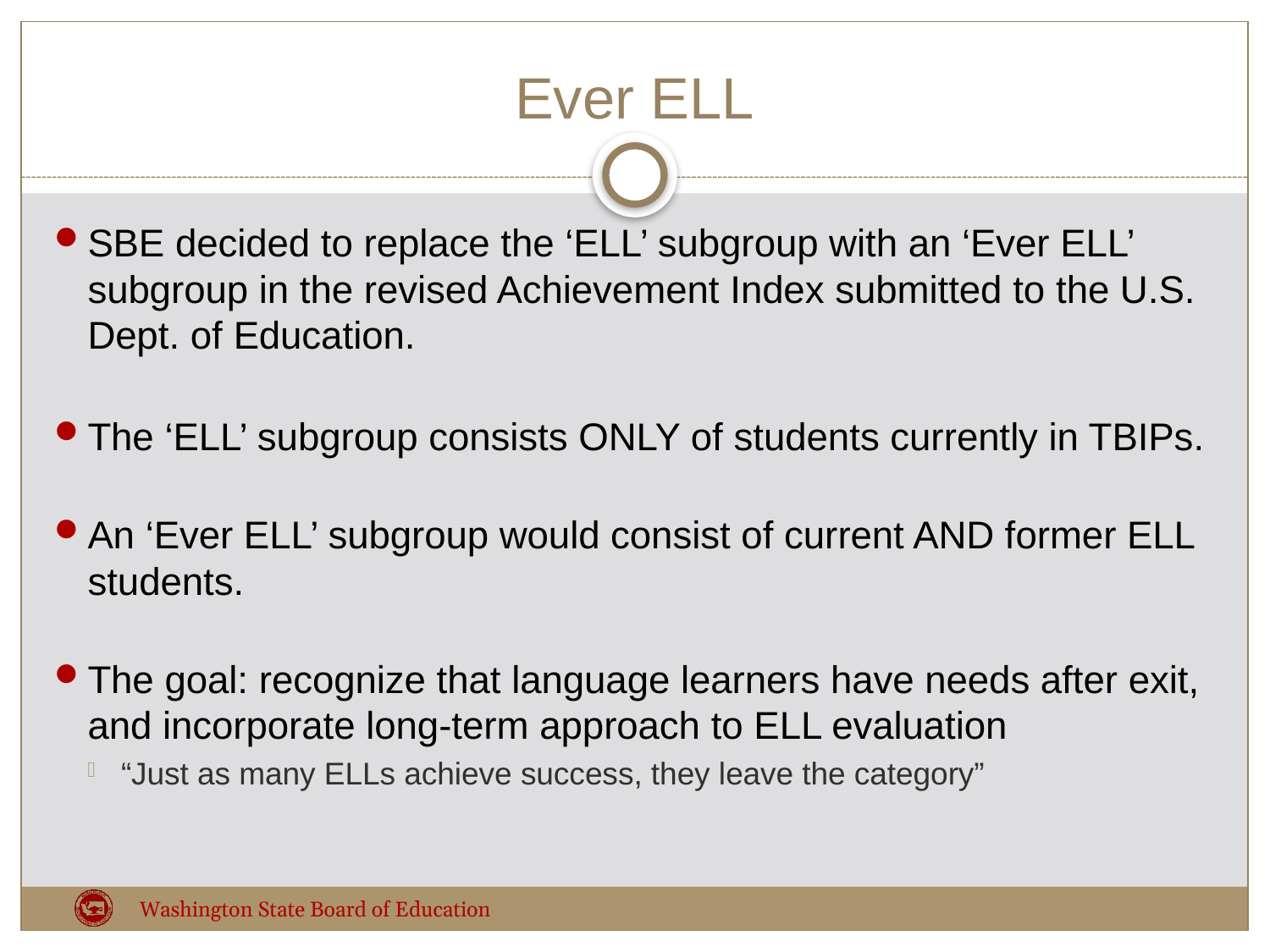

# Ever ELL
SBE decided to replace the ‘ELL’ subgroup with an ‘Ever ELL’ subgroup in the revised Achievement Index submitted to the U.S. Dept. of Education.

The ‘ELL’ subgroup consists ONLY of students currently in TBIPs.

An ‘Ever ELL’ subgroup would consist of current AND former ELL students.

The goal: recognize that language learners have needs after exit, and incorporate long-term approach to ELL evaluation
“Just as many ELLs achieve success, they leave the category”
Washington State Board of Education